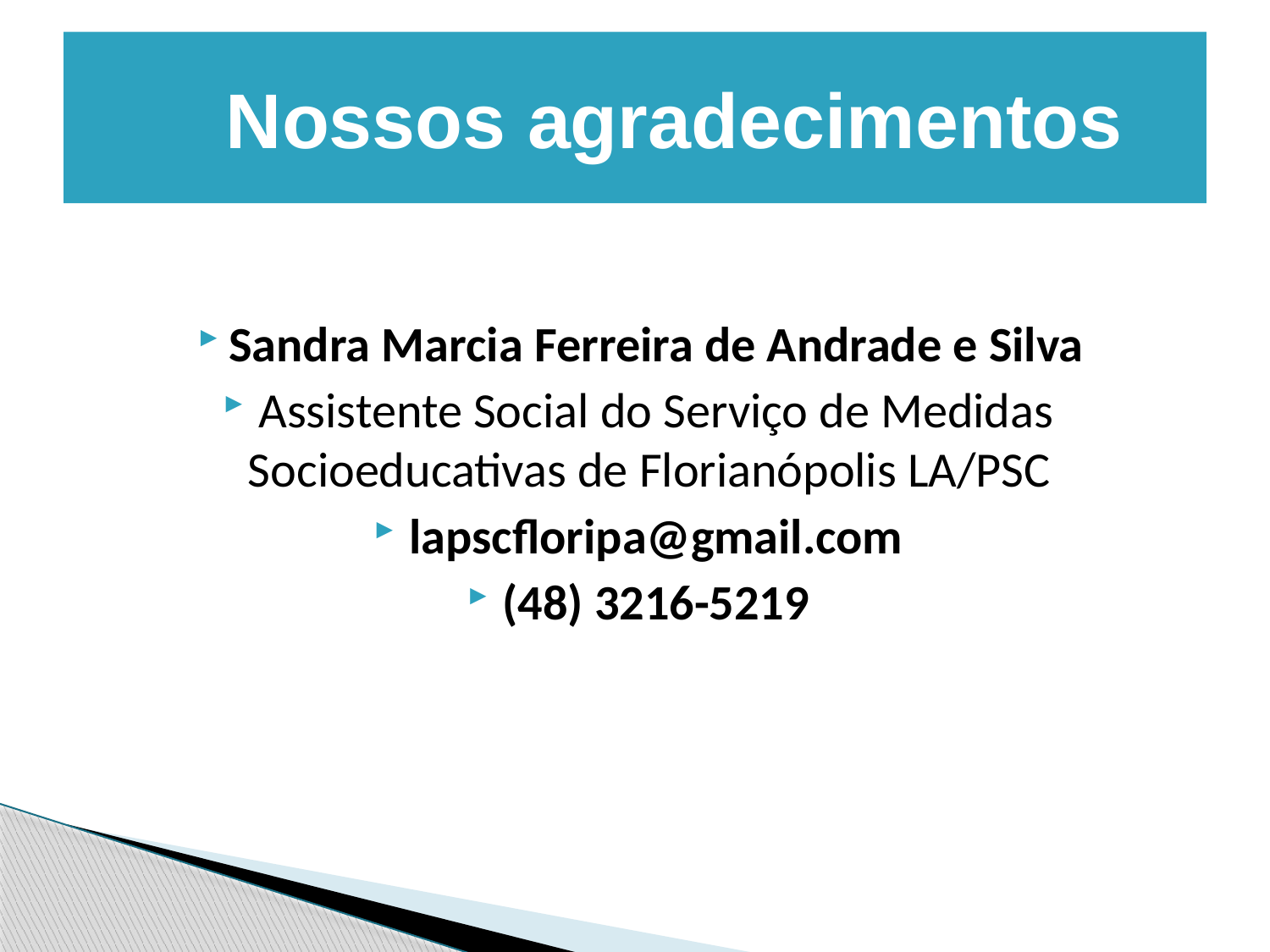

# Nossos agradecimentos
Sandra Marcia Ferreira de Andrade e Silva
Assistente Social do Serviço de Medidas Socioeducativas de Florianópolis LA/PSC
lapscfloripa@gmail.com
(48) 3216-5219